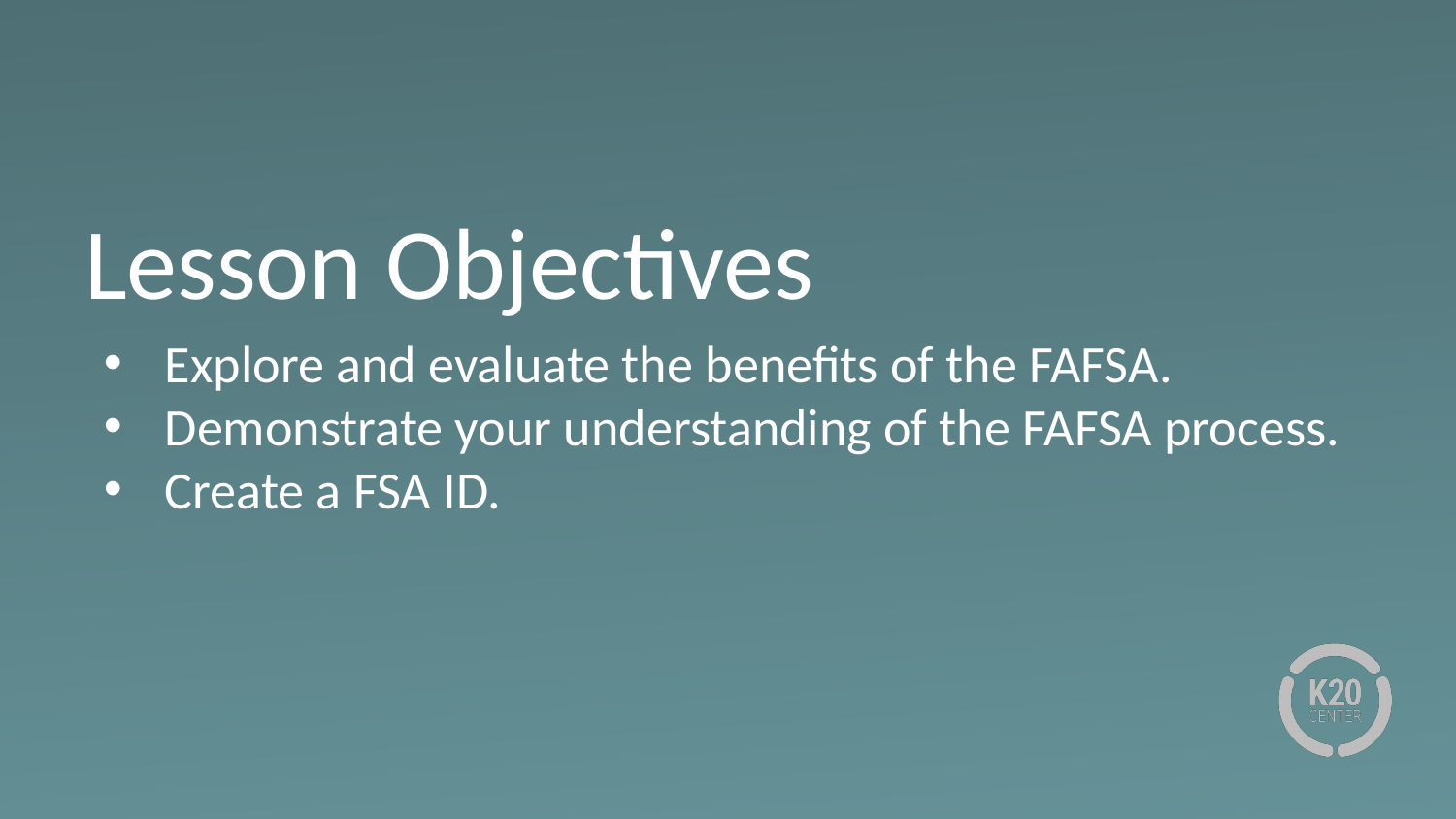

# Lesson Objectives
Explore and evaluate the benefits of the FAFSA.
Demonstrate your understanding of the FAFSA process.
Create a FSA ID.